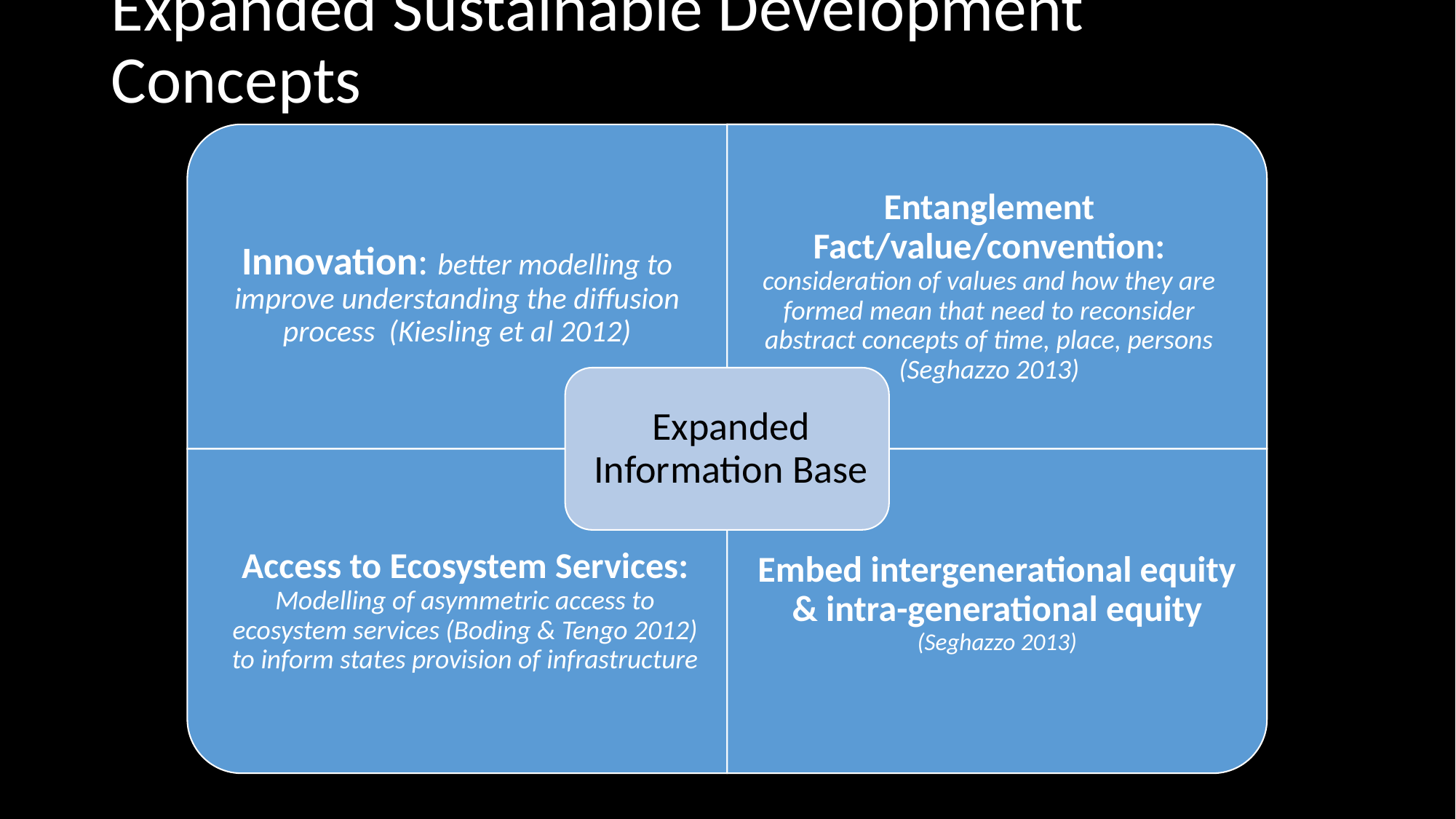

# Expanded Sustainable Development Concepts
Innovation: better modelling to improve understanding the diffusion process  (Kiesling et al 2012)
Entanglement Fact/value/convention: consideration of values and how they are formed mean that need to reconsider abstract concepts of time, place, persons (Seghazzo 2013)
Access to Ecosystem Services: Modelling of asymmetric access to ecosystem services (Boding & Tengo 2012) to inform states provision of infrastructure
Embed intergenerational equity & intra-generational equity (Seghazzo 2013)
Expanded Information Base